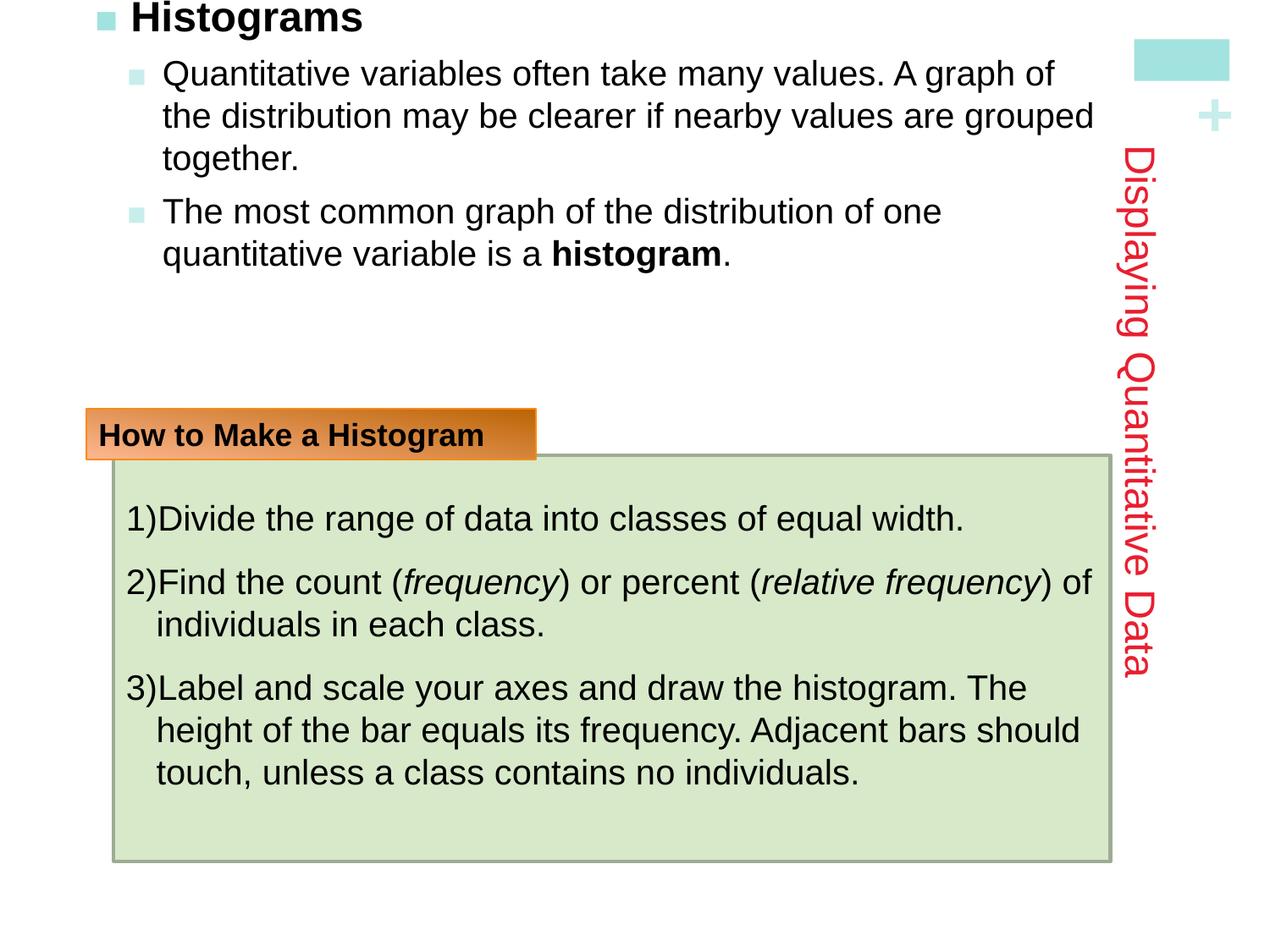

Histograms
Quantitative variables often take many values. A graph of the distribution may be clearer if nearby values are grouped together.
The most common graph of the distribution of one quantitative variable is a histogram.

# Displaying Quantitative Data
How to Make a Histogram

Divide the range of data into classes of equal width.
Find the count (frequency) or percent (relative frequency) of individuals in each class.
Label and scale your axes and draw the histogram. The height of the bar equals its frequency. Adjacent bars should touch, unless a class contains no individuals.